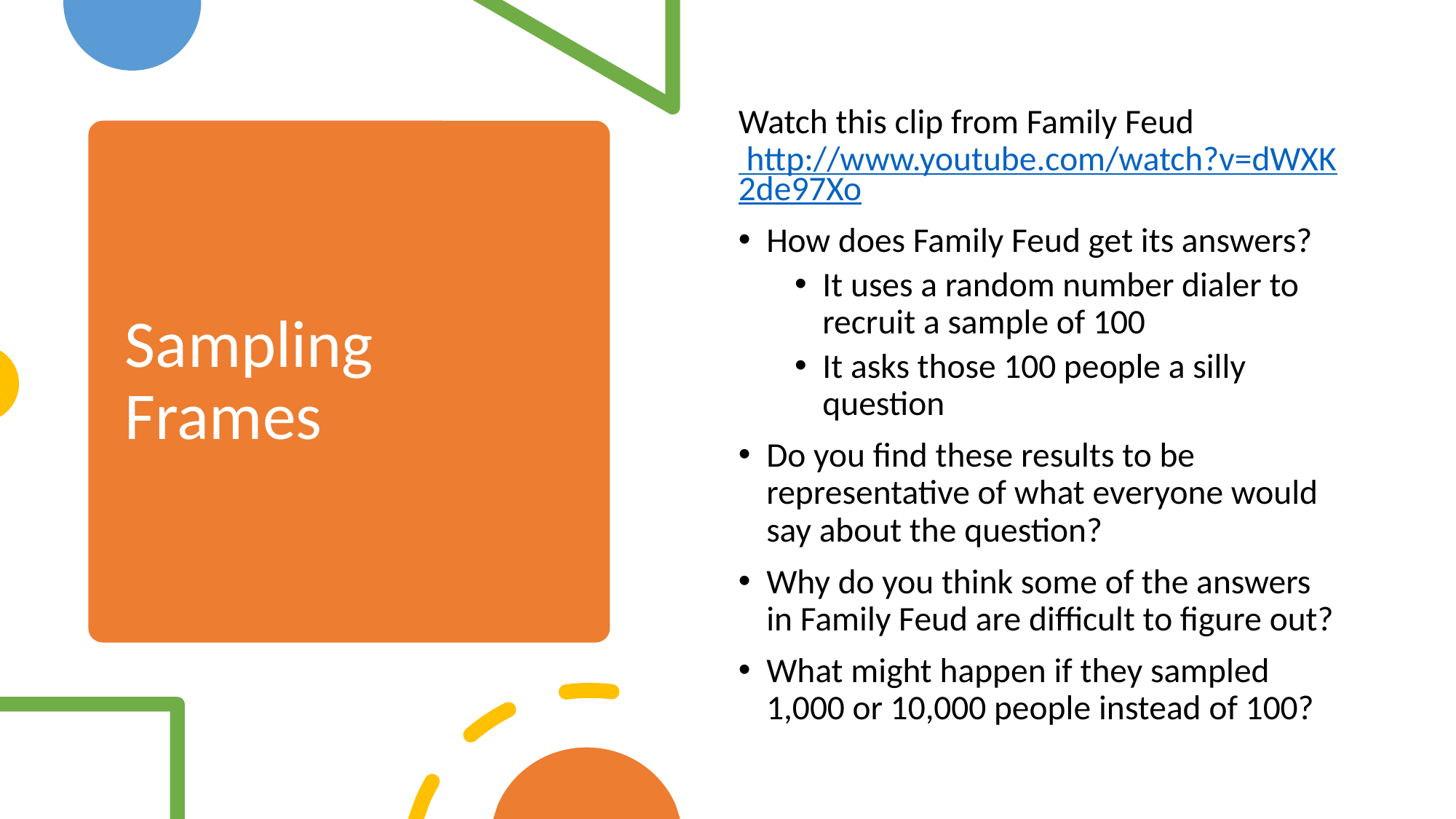

Watch this clip from Family Feud http://www.youtube.com/watch?v=dWXK2de97Xo
How does Family Feud get its answers?
It uses a random number dialer to recruit a sample of 100
It asks those 100 people a silly question
Do you find these results to be representative of what everyone would say about the question?
Why do you think some of the answers in Family Feud are difficult to figure out?
What might happen if they sampled 1,000 or 10,000 people instead of 100?

# Sampling Frames